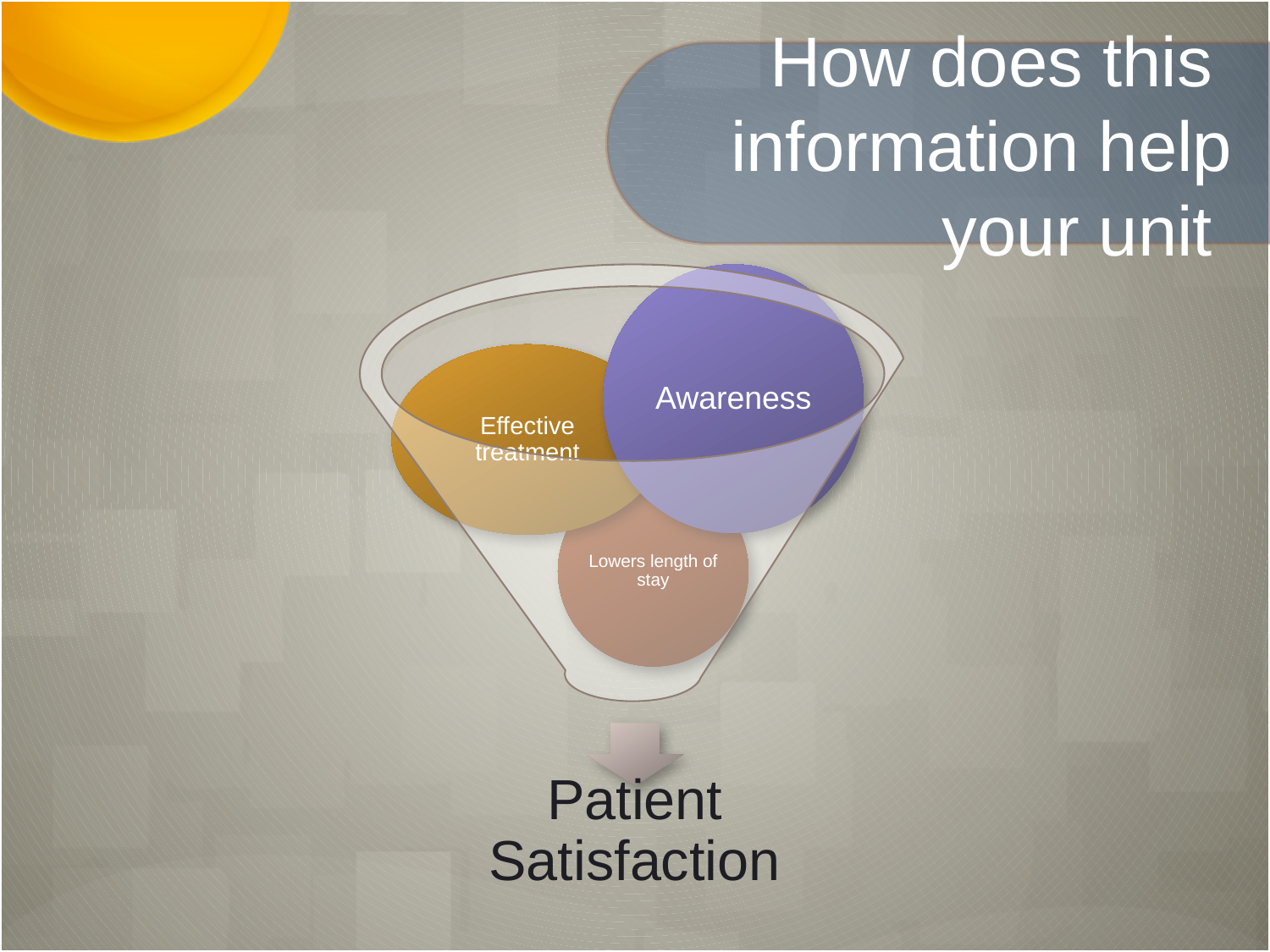

# How does this  information help your unit
Patient Satisfaction
Lowers length of stay
Effective treatment
Awareness